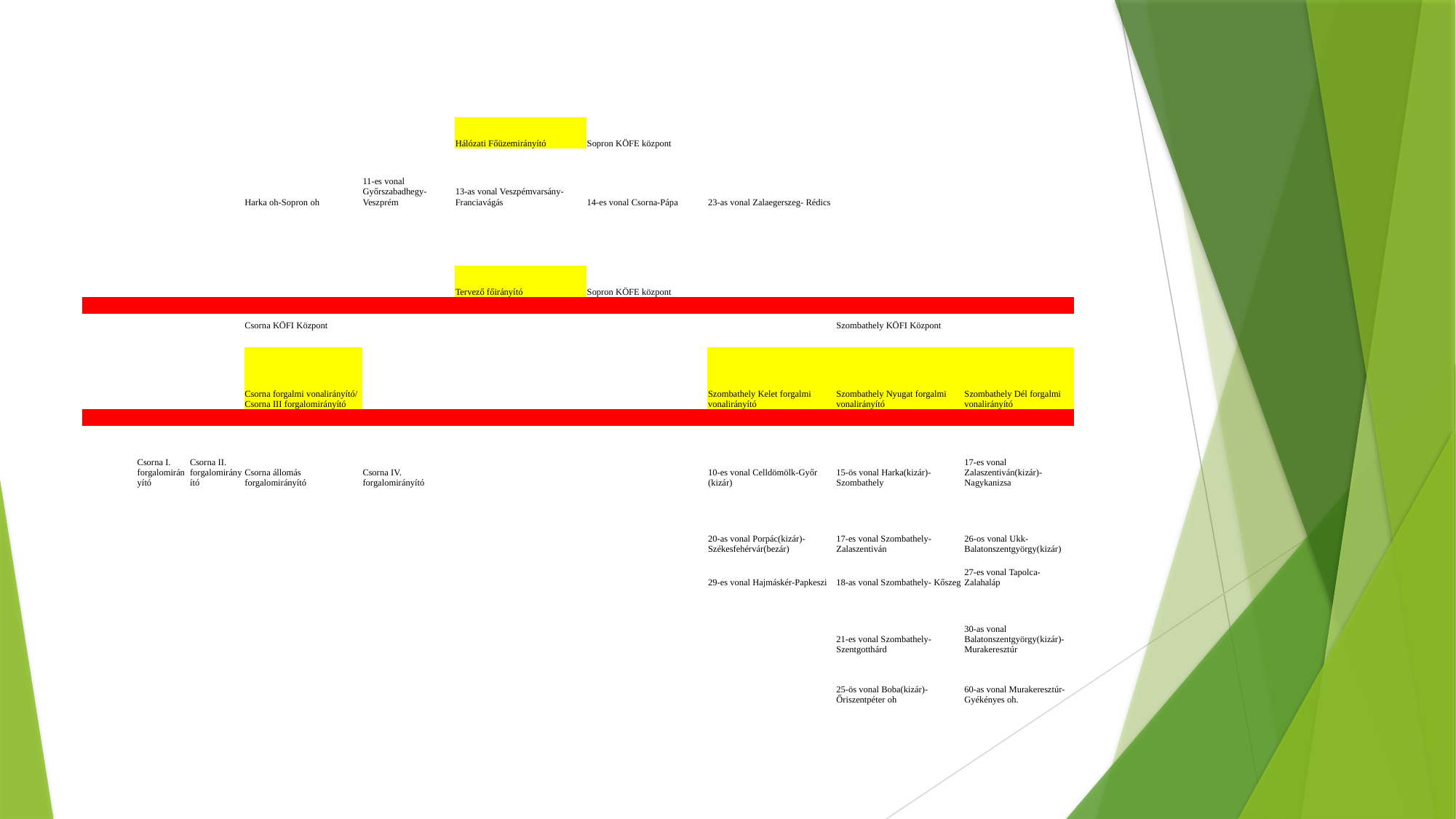

|  |  |  |  |  | Hálózati Főüzemirányító | Sopron KÖFE központ |  |  |  |
| --- | --- | --- | --- | --- | --- | --- | --- | --- | --- |
|  |  |  | Harka oh-Sopron oh | 11-es vonal Győrszabadhegy- Veszprém | 13-as vonal Veszpémvarsány-Franciavágás | 14-es vonal Csorna-Pápa | 23-as vonal Zalaegerszeg- Rédics |  |  |
|  |  |  |  |  |  |  |  |  |  |
|  |  |  |  |  | Tervező főirányító | Sopron KÖFE központ |  |  |  |
|  |  |  |  |  |  |  |  |  |  |
|  |  |  | Csorna KÖFI Központ |  |  |  |  | Szombathely KÖFI Központ |  |
|  |  |  |  |  |  |  |  |  |  |
|  |  |  | Csorna forgalmi vonalirányító/ Csorna III forgalomirányító |  |  |  | Szombathely Kelet forgalmi vonalirányító | Szombathely Nyugat forgalmi vonalirányító | Szombathely Dél forgalmi vonalirányító |
|  |  |  |  |  |  |  |  |  |  |
|  | Csorna I. forgalomirányító | Csorna II. forgalomirányító | Csorna állomás forgalomirányító | Csorna IV. forgalomirányító |  |  | 10-es vonal Celldömölk-Győr (kizár) | 15-ös vonal Harka(kizár)-Szombathely | 17-es vonal Zalaszentiván(kizár)-Nagykanizsa |
|  |  |  |  |  |  |  | 20-as vonal Porpác(kizár)- Székesfehérvár(bezár) | 17-es vonal Szombathely- Zalaszentiván | 26-os vonal Ukk-Balatonszentgyörgy(kizár) |
|  |  |  |  |  |  |  | 29-es vonal Hajmáskér-Papkeszi | 18-as vonal Szombathely- Kőszeg | 27-es vonal Tapolca-Zalahaláp |
|  |  |  |  |  |  |  |  | 21-es vonal Szombathely- Szentgotthárd | 30-as vonal Balatonszentgyörgy(kizár)- Murakeresztúr |
|  |  |  |  |  |  |  |  | 25-ös vonal Boba(kizár)- Őriszentpéter oh | 60-as vonal Murakeresztúr-Gyékényes oh. |
|  |  |  |  |  |  |  |  |  |  |